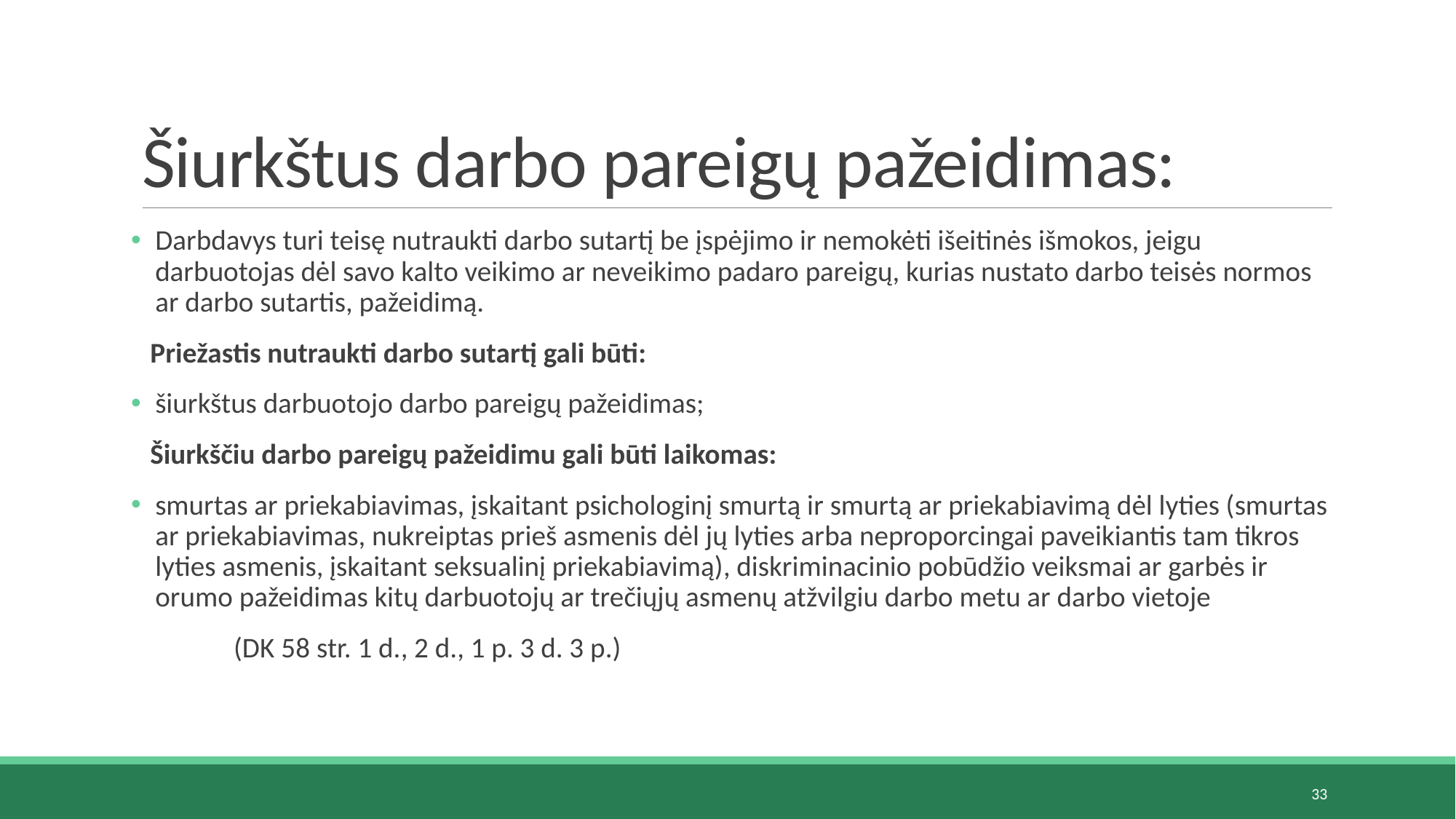

# Šiurkštus darbo pareigų pažeidimas:
Darbdavys turi teisę nutraukti darbo sutartį be įspėjimo ir nemokėti išeitinės išmokos, jeigu darbuotojas dėl savo kalto veikimo ar neveikimo padaro pareigų, kurias nustato darbo teisės normos ar darbo sutartis, pažeidimą.
   Priežastis nutraukti darbo sutartį gali būti:
šiurkštus darbuotojo darbo pareigų pažeidimas;
   Šiurkščiu darbo pareigų pažeidimu gali būti laikomas:
smurtas ar priekabiavimas, įskaitant psichologinį smurtą ir smurtą ar priekabiavimą dėl lyties (smurtas ar priekabiavimas, nukreiptas prieš asmenis dėl jų lyties arba neproporcingai paveikiantis tam tikros lyties asmenis, įskaitant seksualinį priekabiavimą), diskriminacinio pobūdžio veiksmai ar garbės ir orumo pažeidimas kitų darbuotojų ar trečiųjų asmenų atžvilgiu darbo metu ar darbo vietoje
						(DK 58 str. 1 d., 2 d., 1 p. 3 d. 3 p.)

33